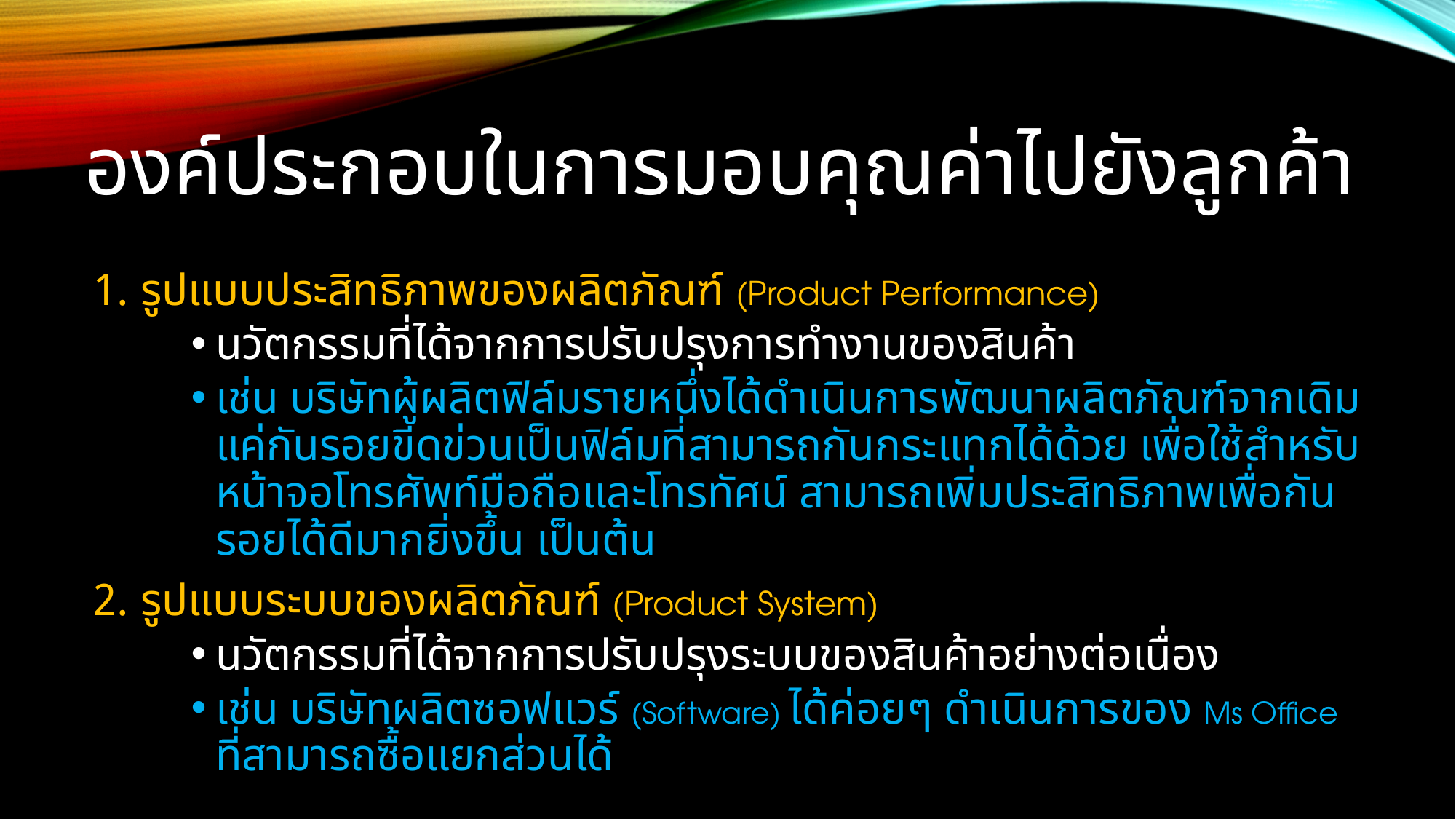

# องค์ประกอบในการมอบคุณค่าไปยังลูกค้า
รูปแบบประสิทธิภาพของผลิตภัณฑ์ (Product Performance)
นวัตกรรมที่ได้จากการปรับปรุงการทำงานของสินค้า
เช่น บริษัทผู้ผลิตฟิล์มรายหนึ่งได้ดำเนินการพัฒนาผลิตภัณฑ์จากเดิมแค่กันรอยขีดข่วนเป็นฟิล์มที่สามารถกันกระแทกได้ด้วย เพื่อใช้สำหรับหน้าจอโทรศัพท์มือถือและโทรทัศน์ สามารถเพิ่มประสิทธิภาพเพื่อกันรอยได้ดีมากยิ่งขึ้น เป็นต้น
รูปแบบระบบของผลิตภัณฑ์ (Product System)
นวัตกรรมที่ได้จากการปรับปรุงระบบของสินค้าอย่างต่อเนื่อง
เช่น บริษัทผลิตซอฟแวร์ (Software) ได้ค่อยๆ ดำเนินการของ Ms Office ที่สามารถซื้อแยกส่วนได้